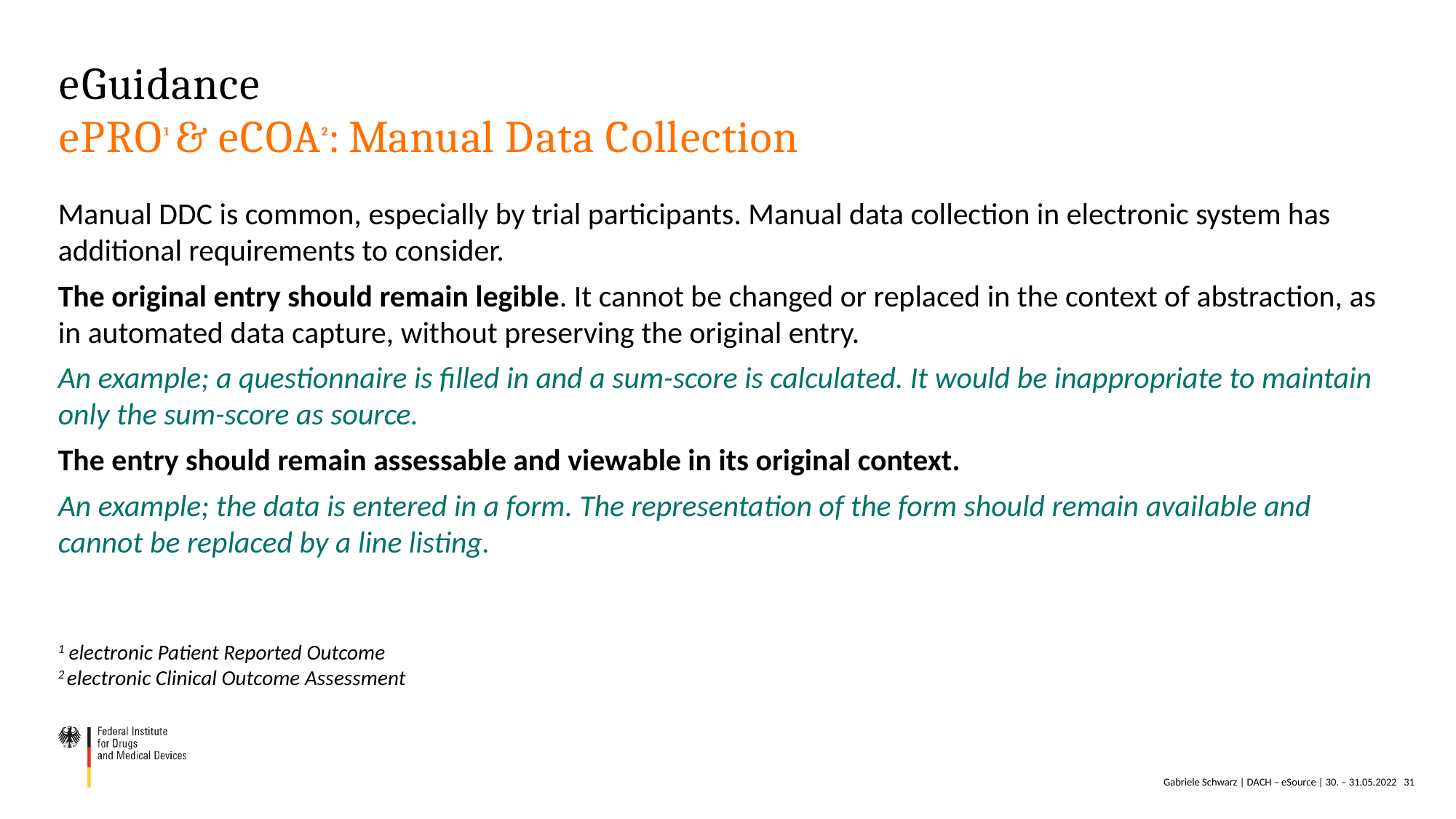

# eGuidance ePRO1  & eCOA2: Manual Data Collection
Manual DDC is common, especially by trial participants. Manual data collection in electronic system has additional requirements to consider.
The original entry should remain legible. It cannot be changed or replaced in the context of abstraction, as in automated data capture, without preserving the original entry.
An example; a questionnaire is filled in and a sum-score is calculated. It would be inappropriate to maintain only the sum-score as source.
The entry should remain assessable and viewable in its original context.
An example; the data is entered in a form. The representation of the form should remain available and cannot be replaced by a line listing.

1 electronic Patient Reported Outcome
2 electronic Clinical Outcome Assessment